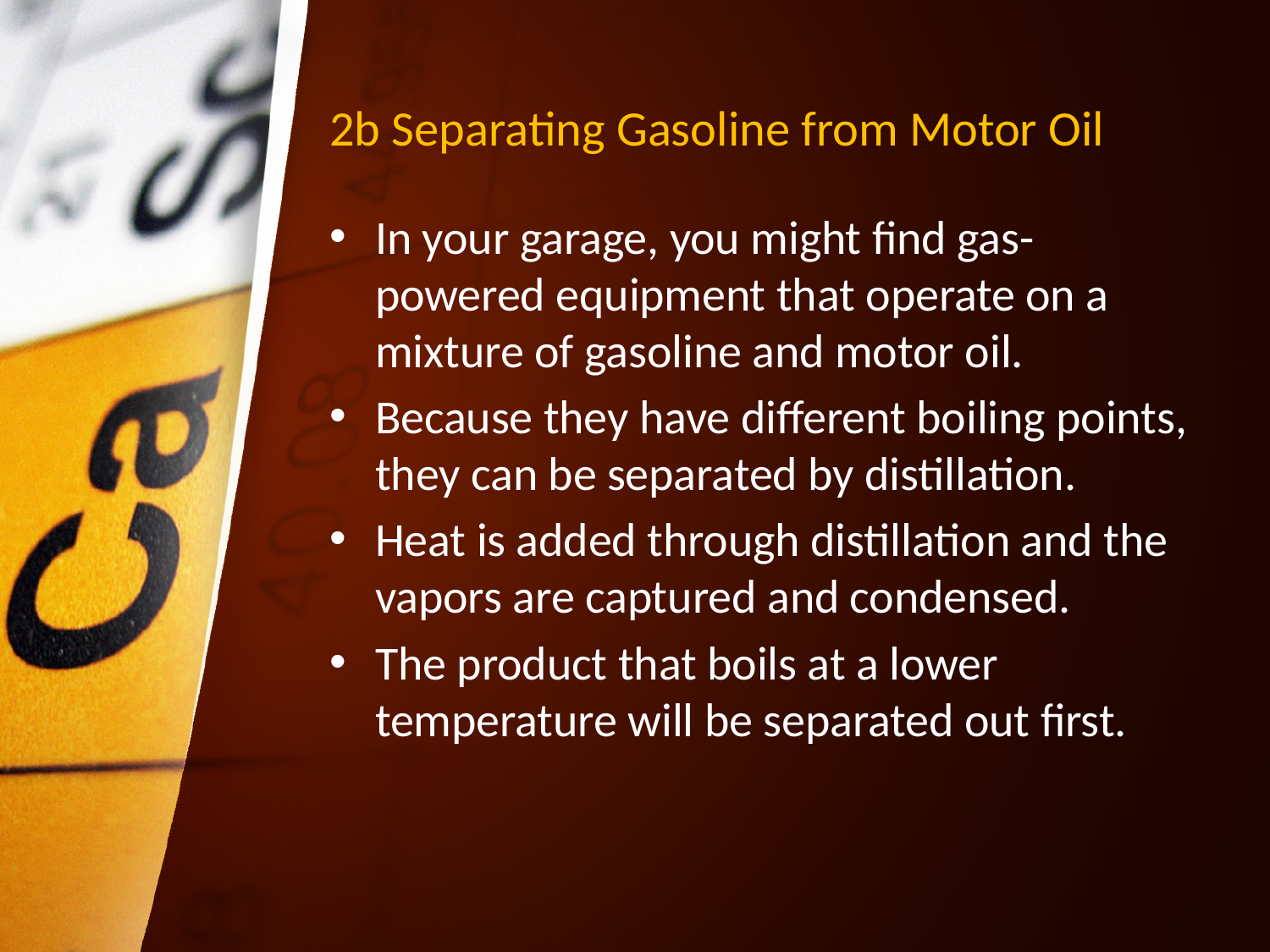

# 2b Separating Gasoline from Motor Oil
In your garage, you might find gas-powered equipment that operate on a mixture of gasoline and motor oil.
Because they have different boiling points, they can be separated by distillation.
Heat is added through distillation and the vapors are captured and condensed.
The product that boils at a lower temperature will be separated out first.